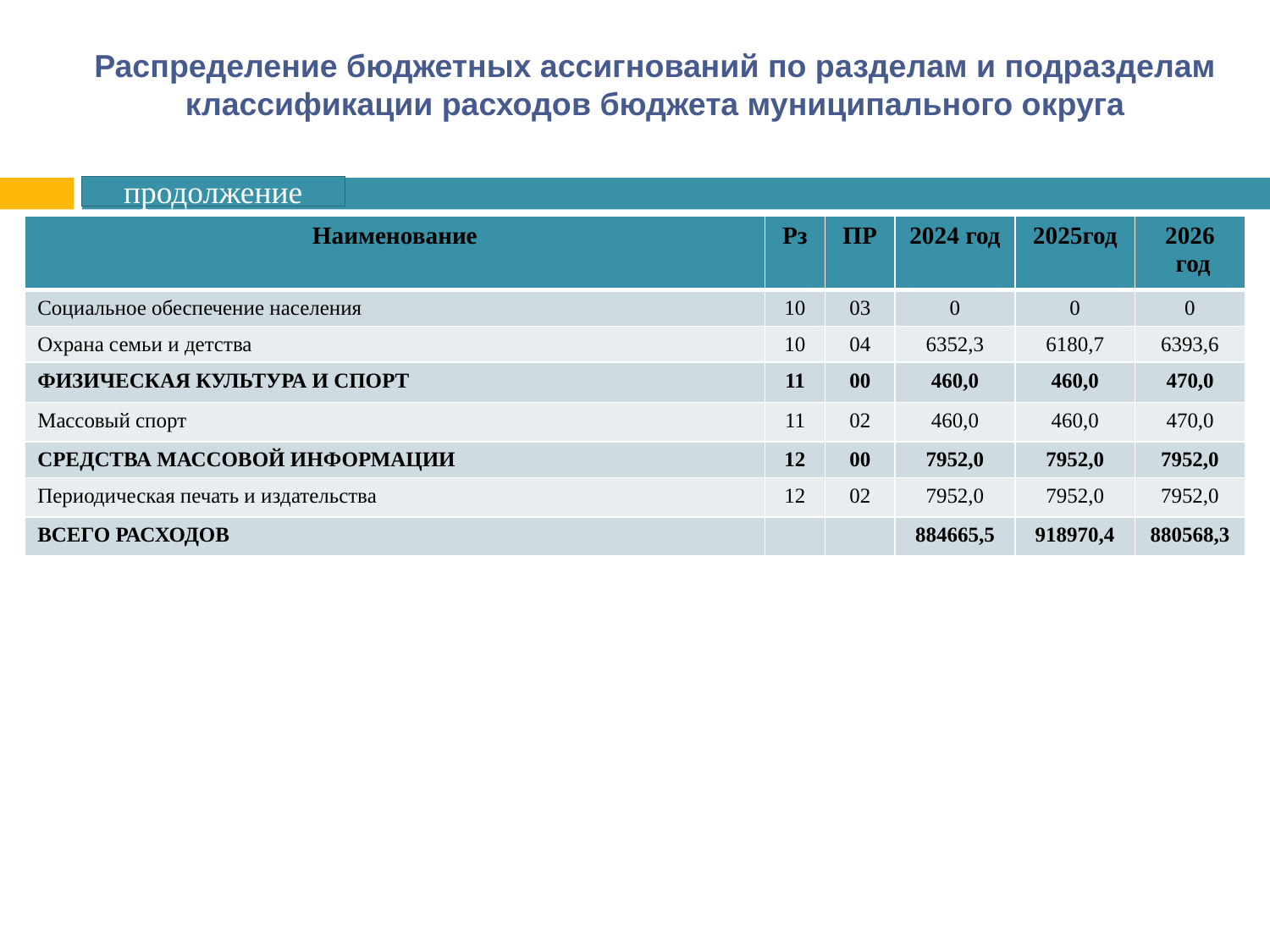

# Распределение бюджетных ассигнований по разделам и подразделам классификации расходов бюджета муниципального округа
продолжение
| Наименование | Рз | ПР | 2024 год | 2025год | 2026 год |
| --- | --- | --- | --- | --- | --- |
| Социальное обеспечение населения | 10 | 03 | 0 | 0 | 0 |
| Охрана семьи и детства | 10 | 04 | 6352,3 | 6180,7 | 6393,6 |
| ФИЗИЧЕСКАЯ КУЛЬТУРА И СПОРТ | 11 | 00 | 460,0 | 460,0 | 470,0 |
| Массовый спорт | 11 | 02 | 460,0 | 460,0 | 470,0 |
| СРЕДСТВА МАССОВОЙ ИНФОРМАЦИИ | 12 | 00 | 7952,0 | 7952,0 | 7952,0 |
| Периодическая печать и издательства | 12 | 02 | 7952,0 | 7952,0 | 7952,0 |
| ВСЕГО РАСХОДОВ |  |  | 884665,5 | 918970,4 | 880568,3 |